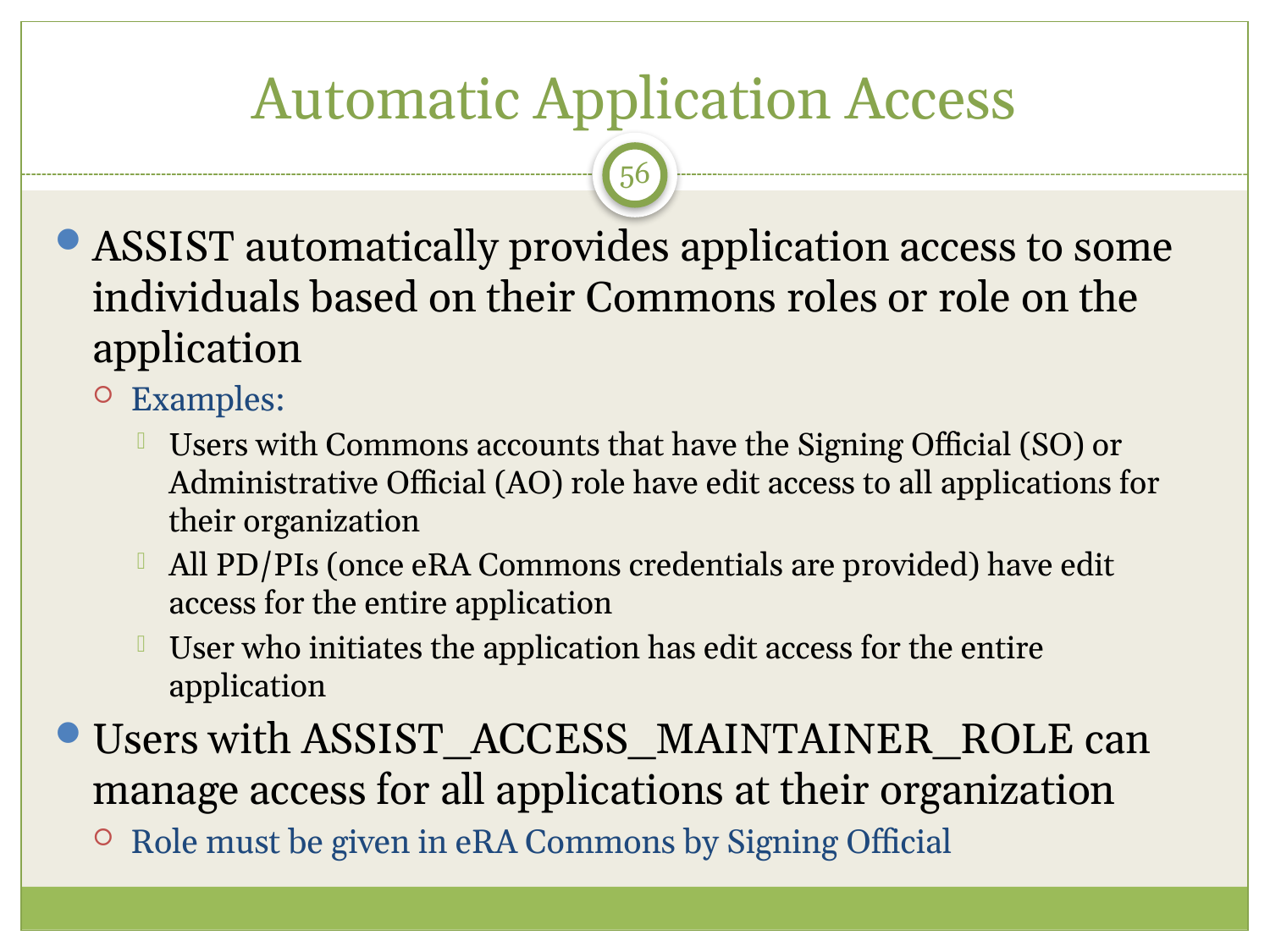

# Automatic Application Access
56
ASSIST automatically provides application access to some individuals based on their Commons roles or role on the application
Examples:
Users with Commons accounts that have the Signing Official (SO) or Administrative Official (AO) role have edit access to all applications for their organization
All PD/PIs (once eRA Commons credentials are provided) have edit access for the entire application
User who initiates the application has edit access for the entire application
Users with ASSIST_ACCESS_MAINTAINER_ROLE can manage access for all applications at their organization
Role must be given in eRA Commons by Signing Official